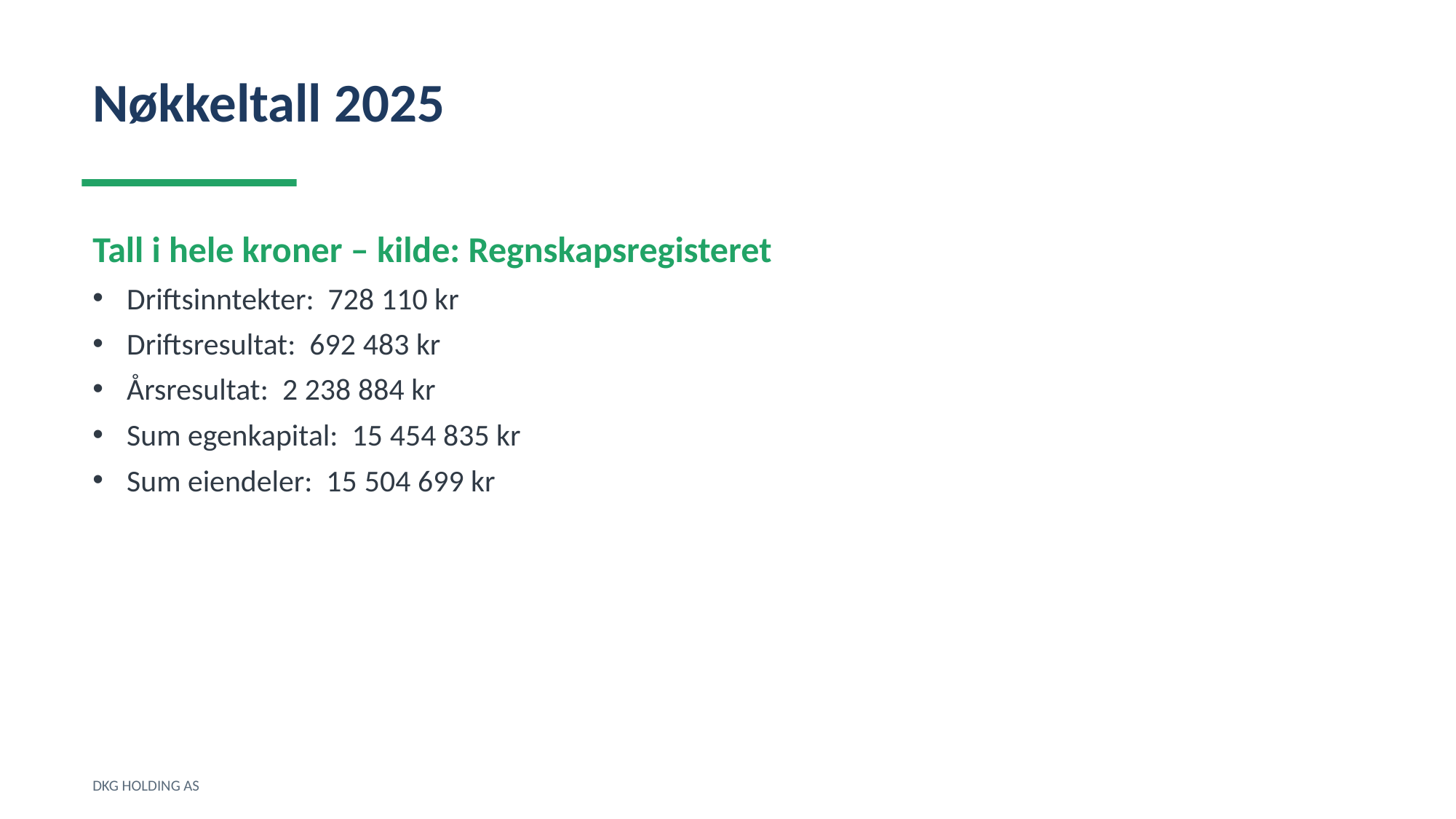

Nøkkeltall 2025

Tall i hele kroner – kilde: Regnskapsregisteret
Driftsinntekter:  728 110 kr
Driftsresultat:  692 483 kr
Årsresultat:  2 238 884 kr
Sum egenkapital:  15 454 835 kr
Sum eiendeler:  15 504 699 kr
DKG HOLDING AS